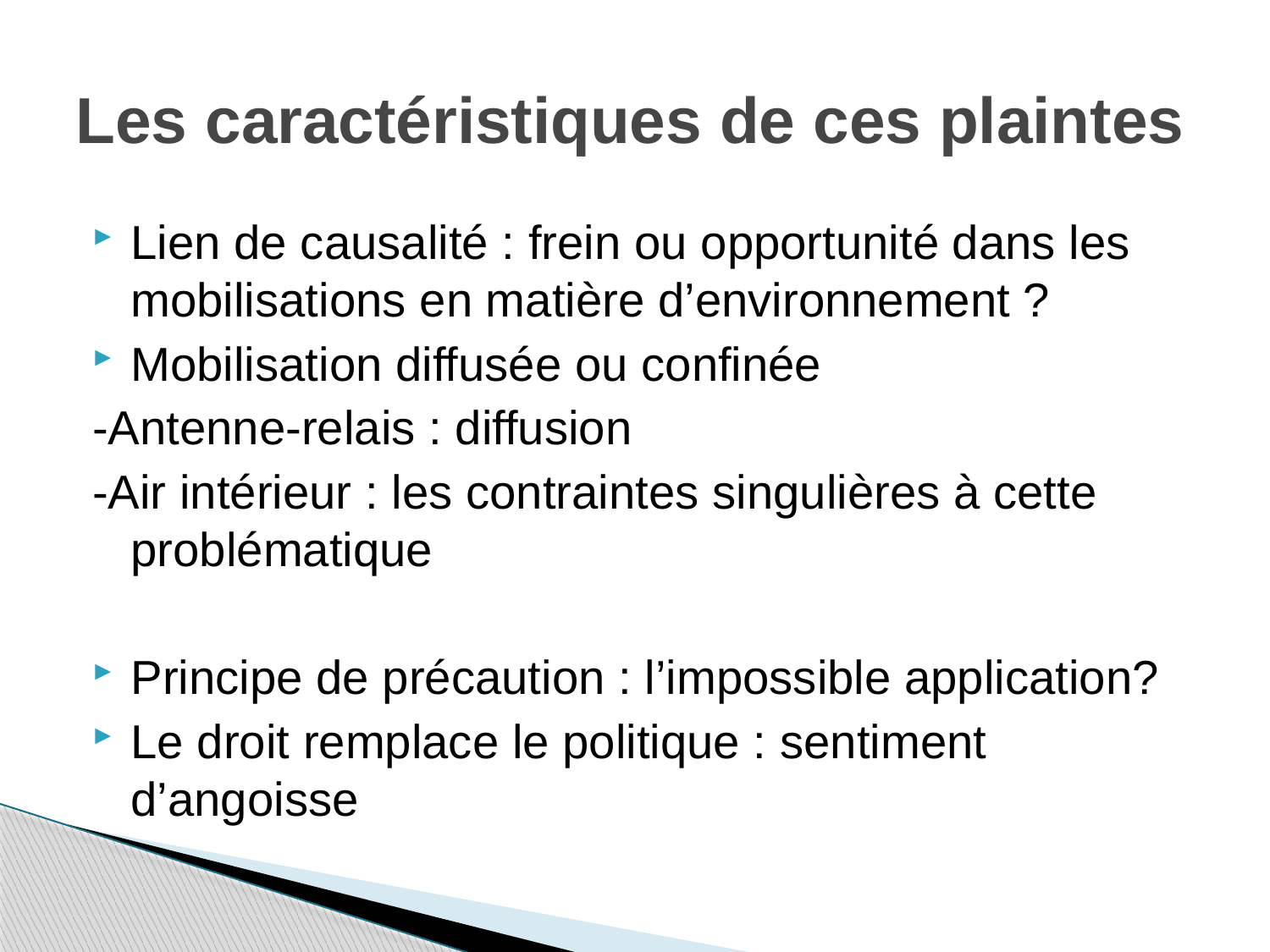

# Les caractéristiques de ces plaintes
Lien de causalité : frein ou opportunité dans les mobilisations en matière d’environnement ?
Mobilisation diffusée ou confinée
-Antenne-relais : diffusion
-Air intérieur : les contraintes singulières à cette problématique

Principe de précaution : l’impossible application?
Le droit remplace le politique : sentiment d’angoisse